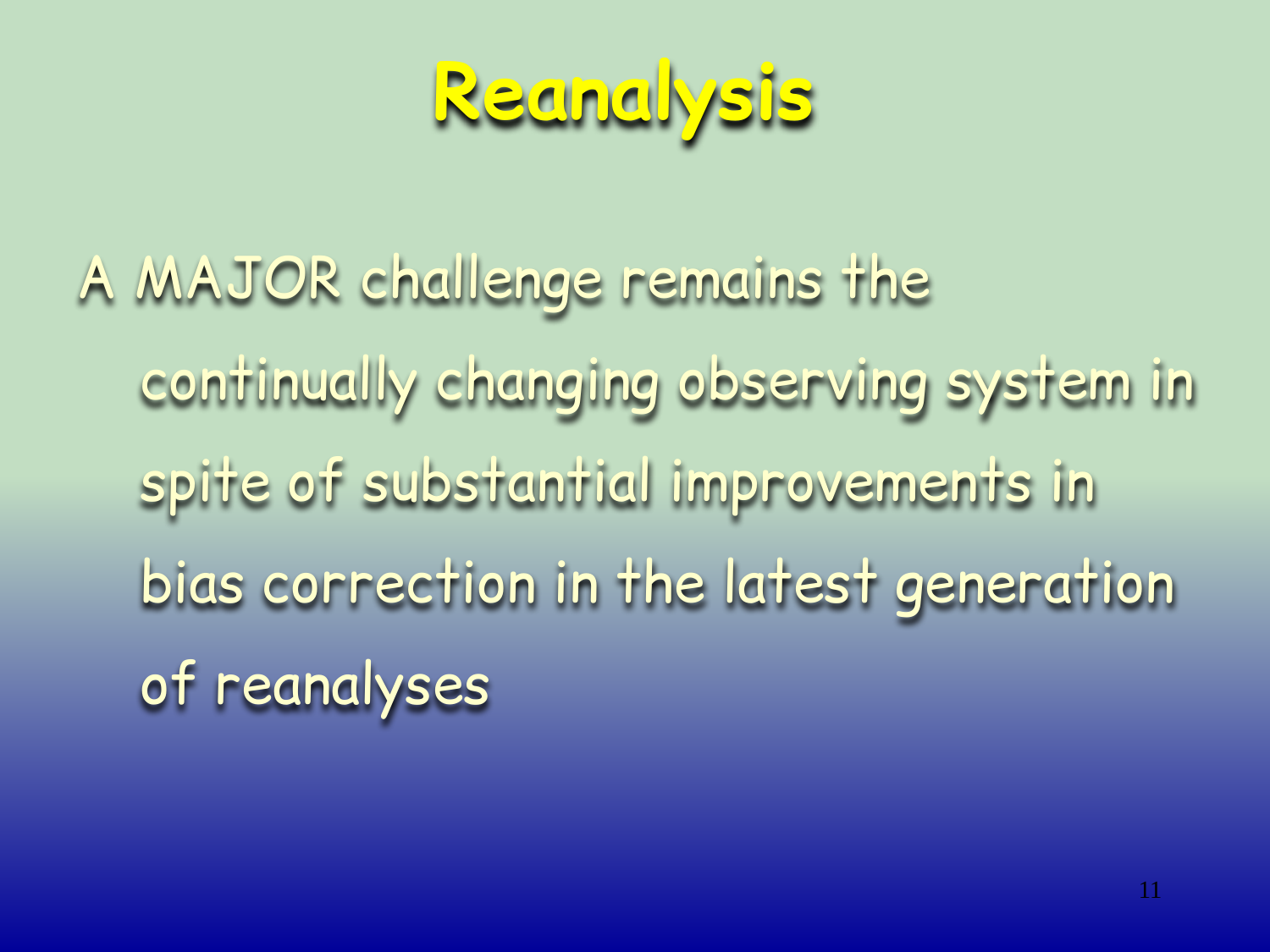

# Reanalysis
A MAJOR challenge remains the continually changing observing system in spite of substantial improvements in bias correction in the latest generation of reanalyses